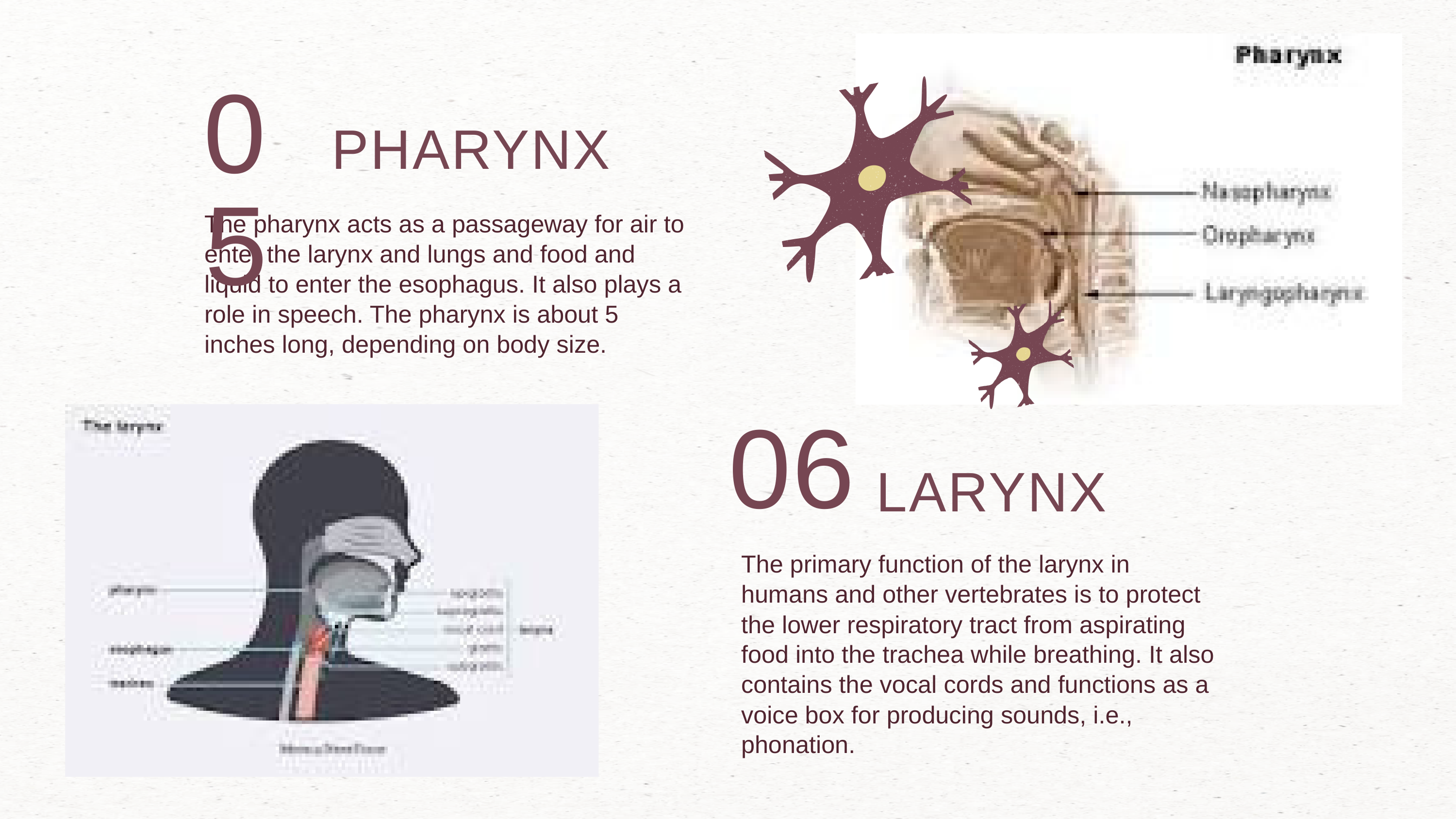

05

PHARYNX
The pharynx acts as a passageway for air to enter the larynx and lungs and food and liquid to enter the esophagus. It also plays a role in speech. The pharynx is about 5 inches long, depending on body size.

06
LARYNX
The primary function of the larynx in humans and other vertebrates is to protect the lower respiratory tract from aspirating food into the trachea while breathing. It also contains the vocal cords and functions as a voice box for producing sounds, i.e., phonation.